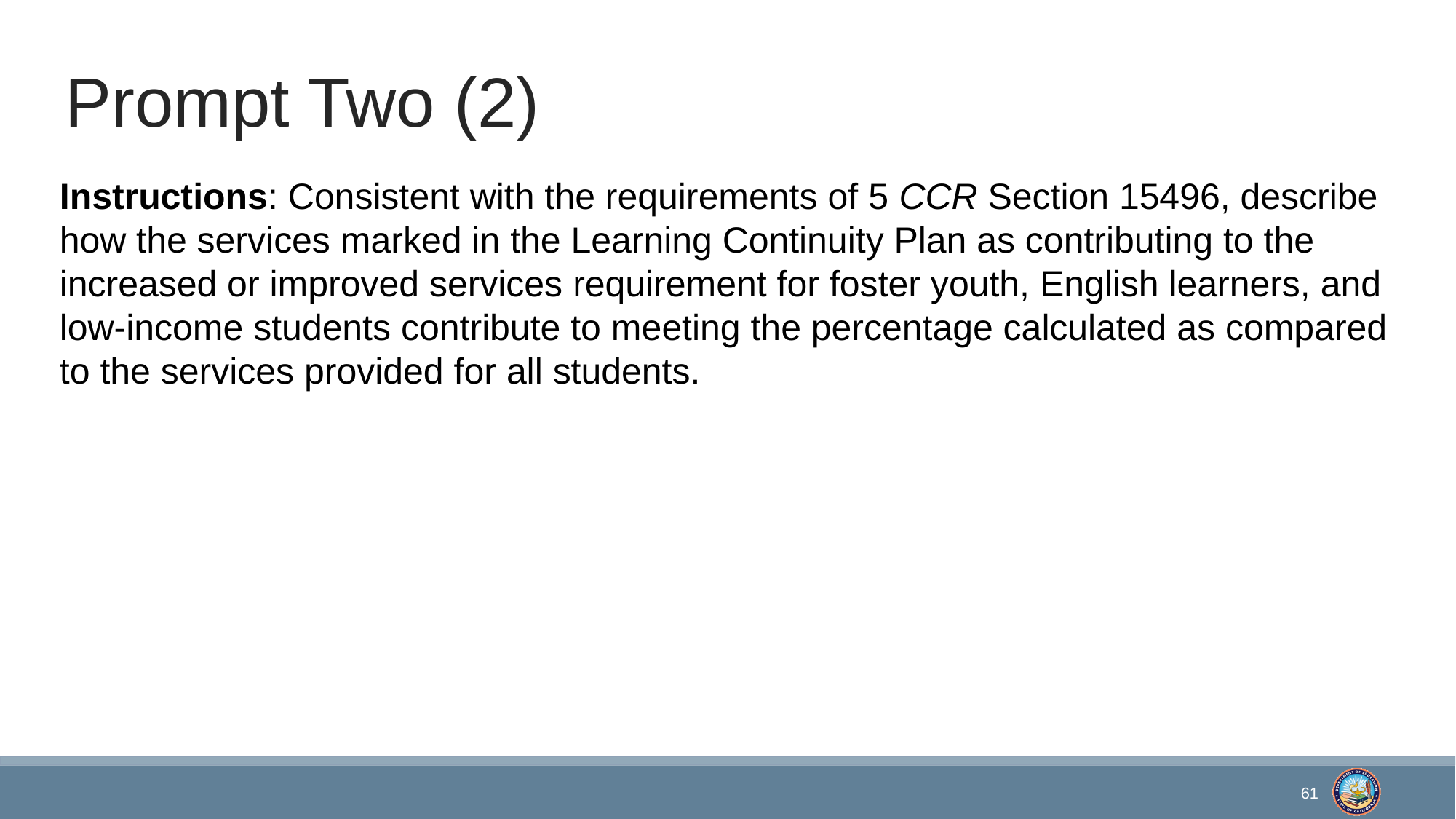

# Prompt Two (2)
Instructions: Consistent with the requirements of 5 CCR Section 15496, describe how the services marked in the Learning Continuity Plan as contributing to the increased or improved services requirement for foster youth, English learners, and low-income students contribute to meeting the percentage calculated as compared to the services provided for all students.
61